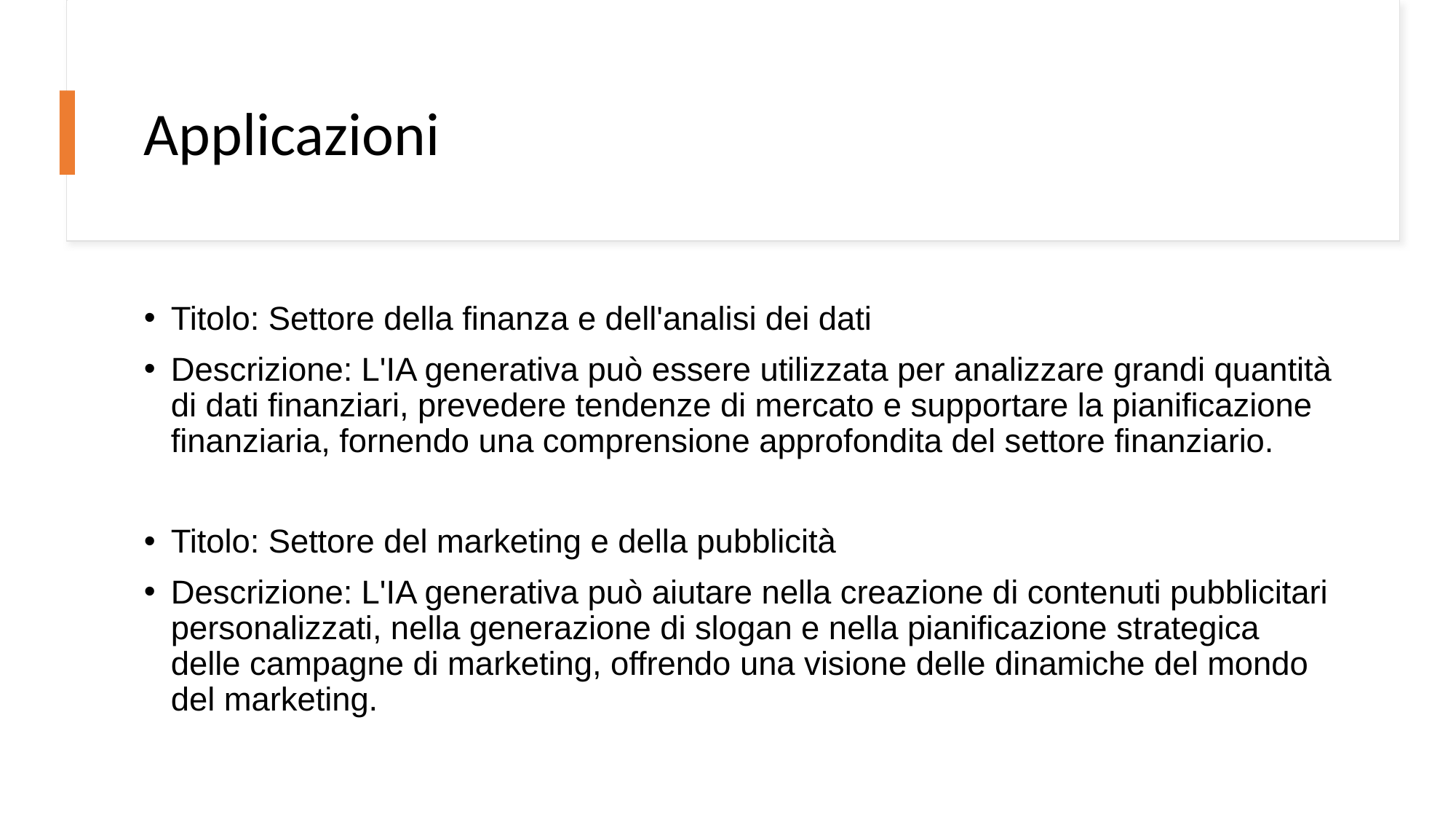

# Applicazioni

Titolo: Settore della finanza e dell'analisi dei dati
Descrizione: L'IA generativa può essere utilizzata per analizzare grandi quantità di dati finanziari, prevedere tendenze di mercato e supportare la pianificazione finanziaria, fornendo una comprensione approfondita del settore finanziario.

Titolo: Settore del marketing e della pubblicità
Descrizione: L'IA generativa può aiutare nella creazione di contenuti pubblicitari personalizzati, nella generazione di slogan e nella pianificazione strategica delle campagne di marketing, offrendo una visione delle dinamiche del mondo del marketing.